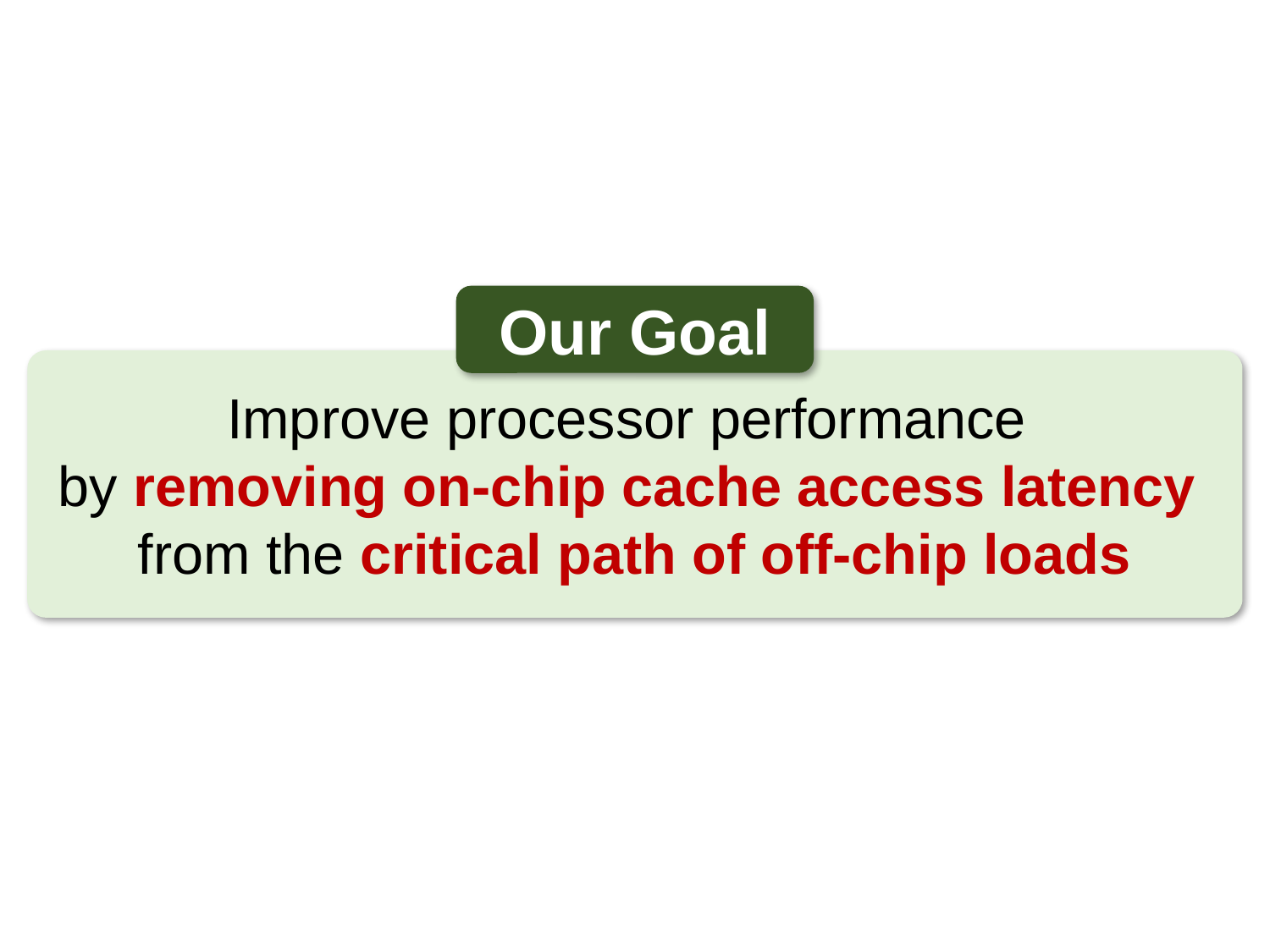

Our Goal
Improve processor performance
by removing on-chip cache access latency
from the critical path of off-chip loads